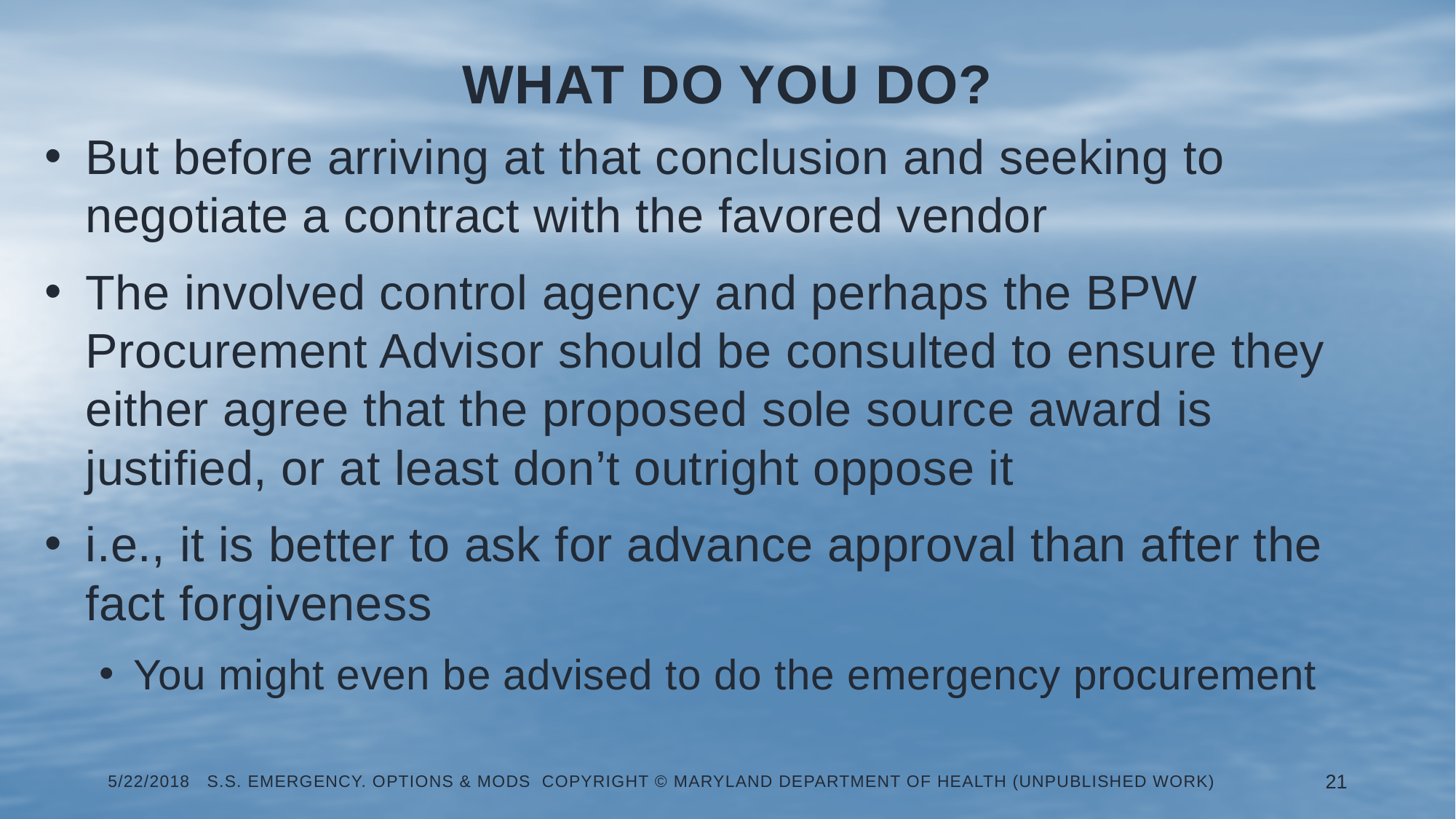

# What do you do?
But before arriving at that conclusion and seeking to negotiate a contract with the favored vendor
The involved control agency and perhaps the BPW Procurement Advisor should be consulted to ensure they either agree that the proposed sole source award is justified, or at least don’t outright oppose it
i.e., it is better to ask for advance approval than after the fact forgiveness
You might even be advised to do the emergency procurement
5/22/2018   S.S. Emergency. Options & Mods  Copyright © Maryland Department of Health (Unpublished Work)
21